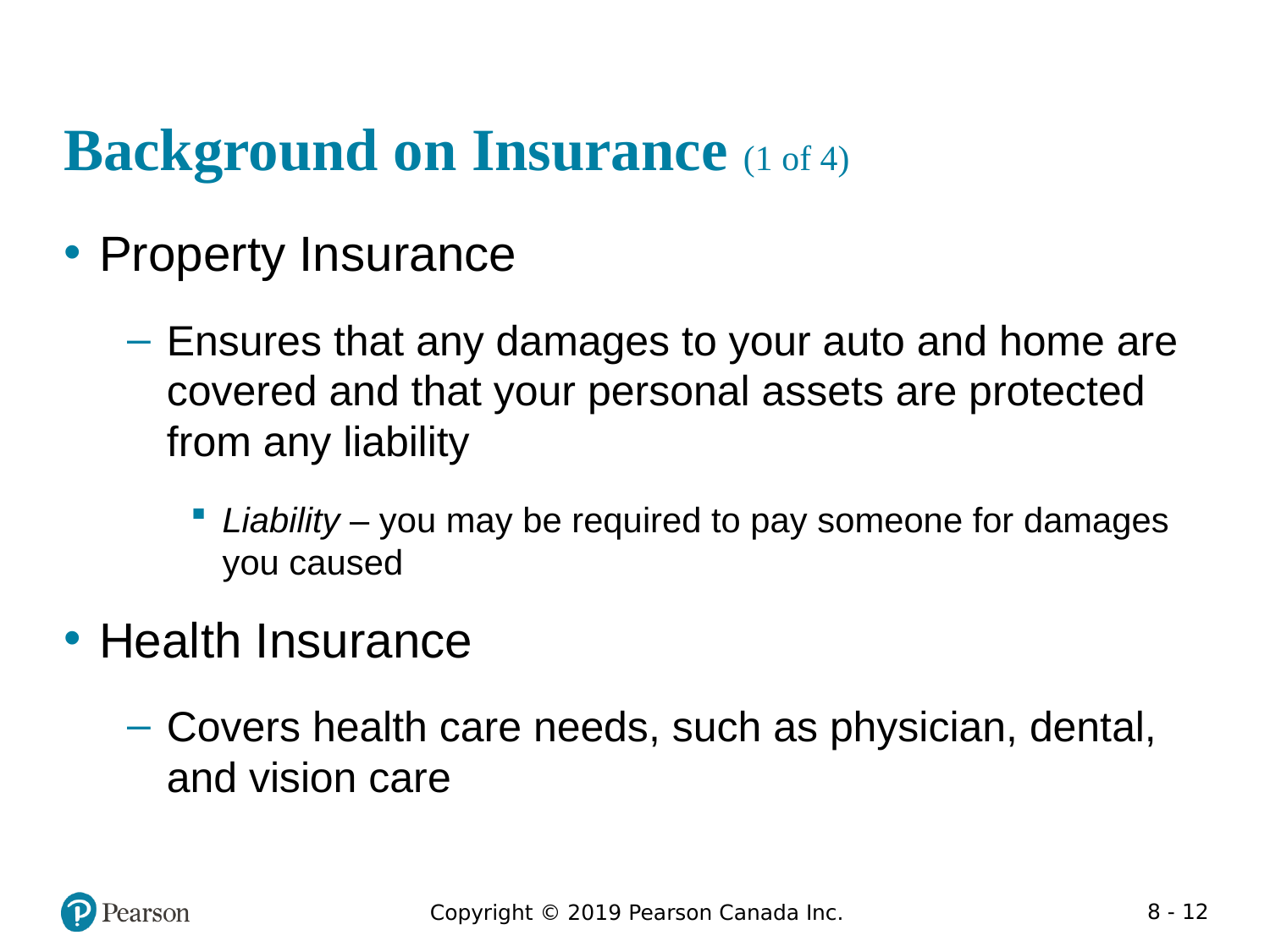

# Background on Insurance (1 of 4)
Property Insurance
Ensures that any damages to your auto and home are covered and that your personal assets are protected from any liability
Liability – you may be required to pay someone for damages you caused
Health Insurance
Covers health care needs, such as physician, dental, and vision care